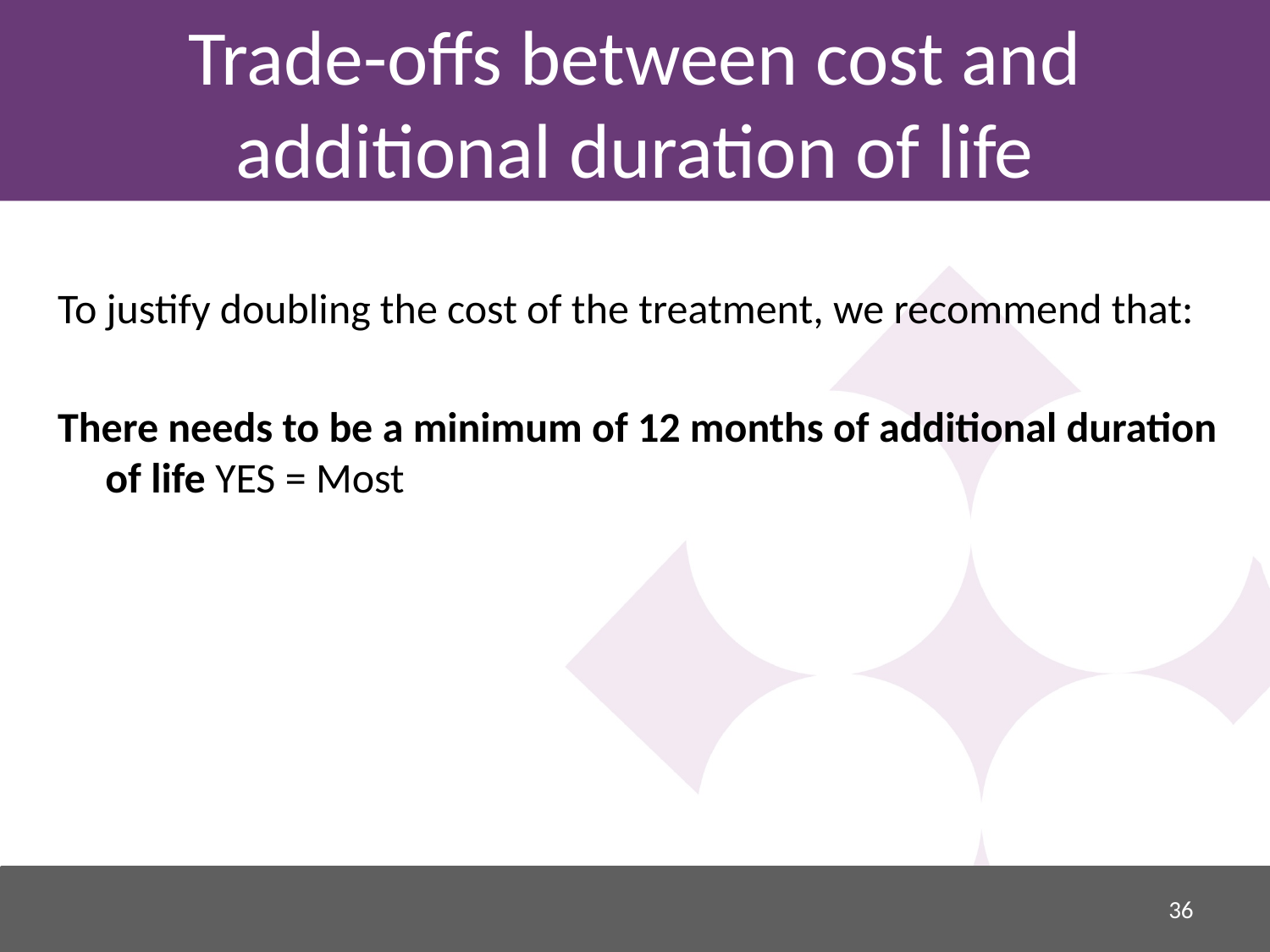

# Trade-offs between cost and additional duration of life

To justify doubling the cost of the treatment, we recommend that:

There needs to be a minimum of 12 months of additional duration of life YES = Most

36